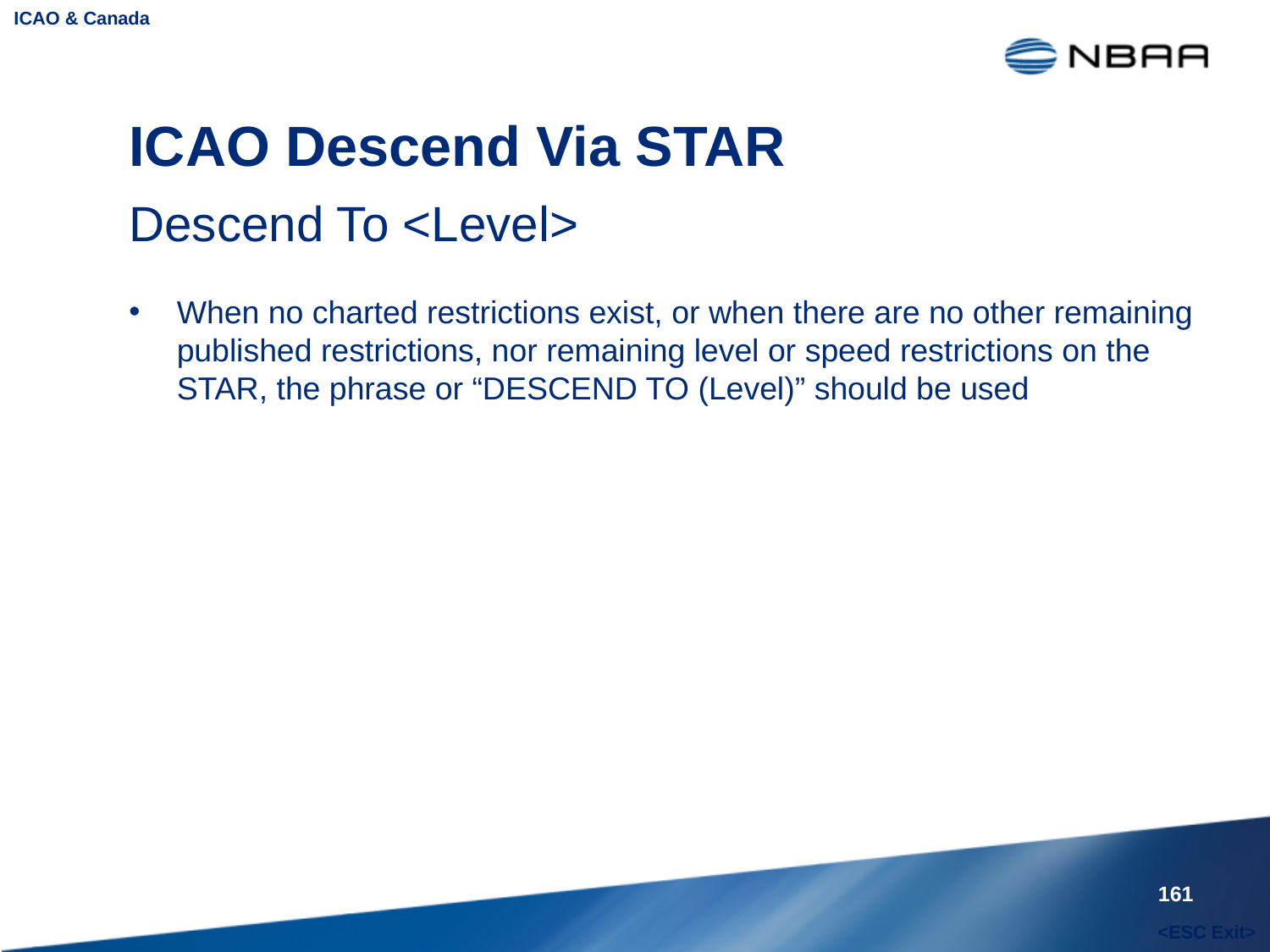

ICAO & Canada
# ICAO Descend Via STAR
Descend To <Level>
When no charted restrictions exist, or when there are no other remaining published restrictions, nor remaining level or speed restrictions on the STAR, the phrase or “DESCEND TO (Level)” should be used

161
<ESC Exit>